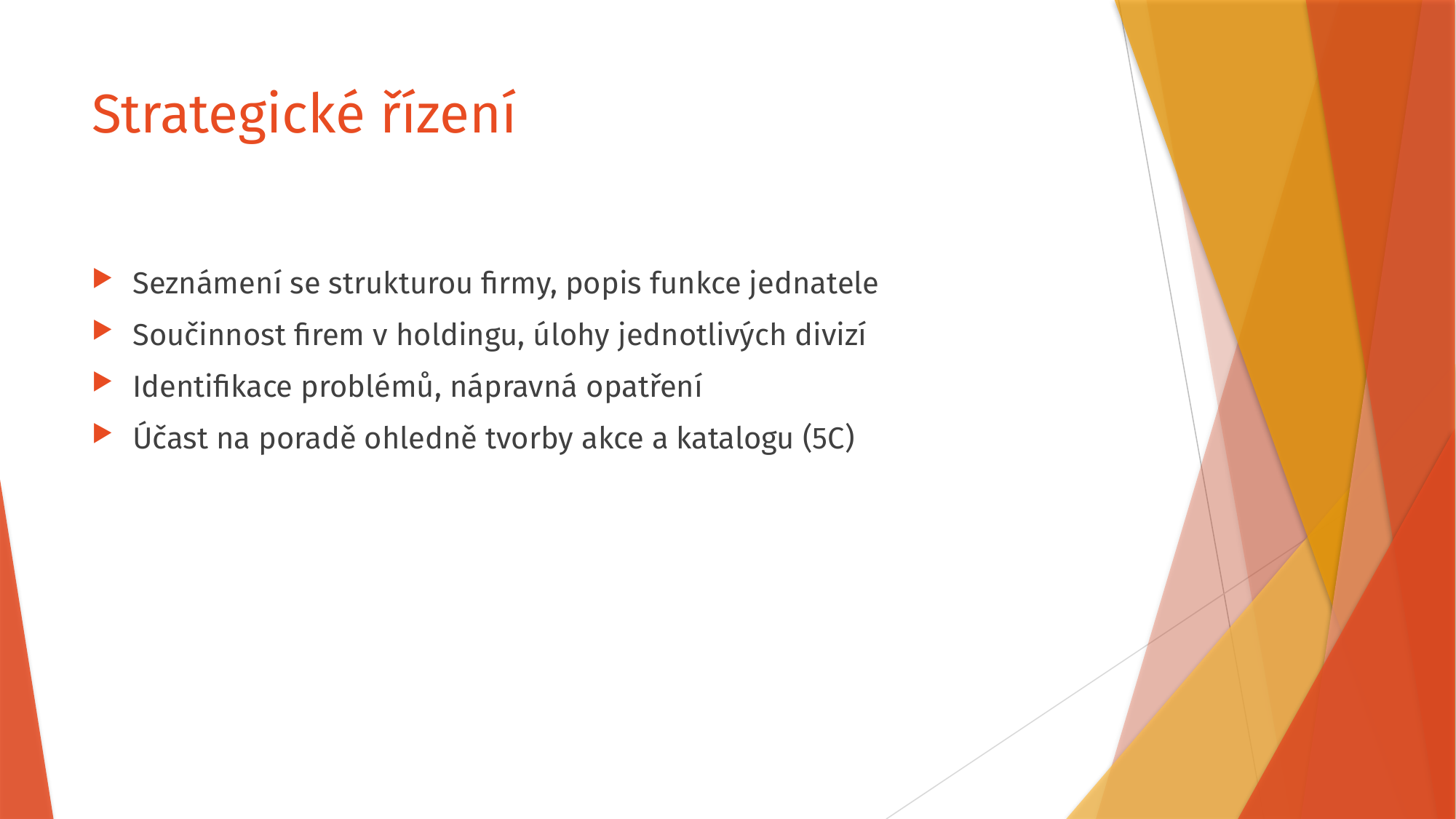

# Strategické řízení
Seznámení se strukturou firmy, popis funkce jednatele
Součinnost firem v holdingu, úlohy jednotlivých divizí
Identifikace problémů, nápravná opatření
Účast na poradě ohledně tvorby akce a katalogu (5C)